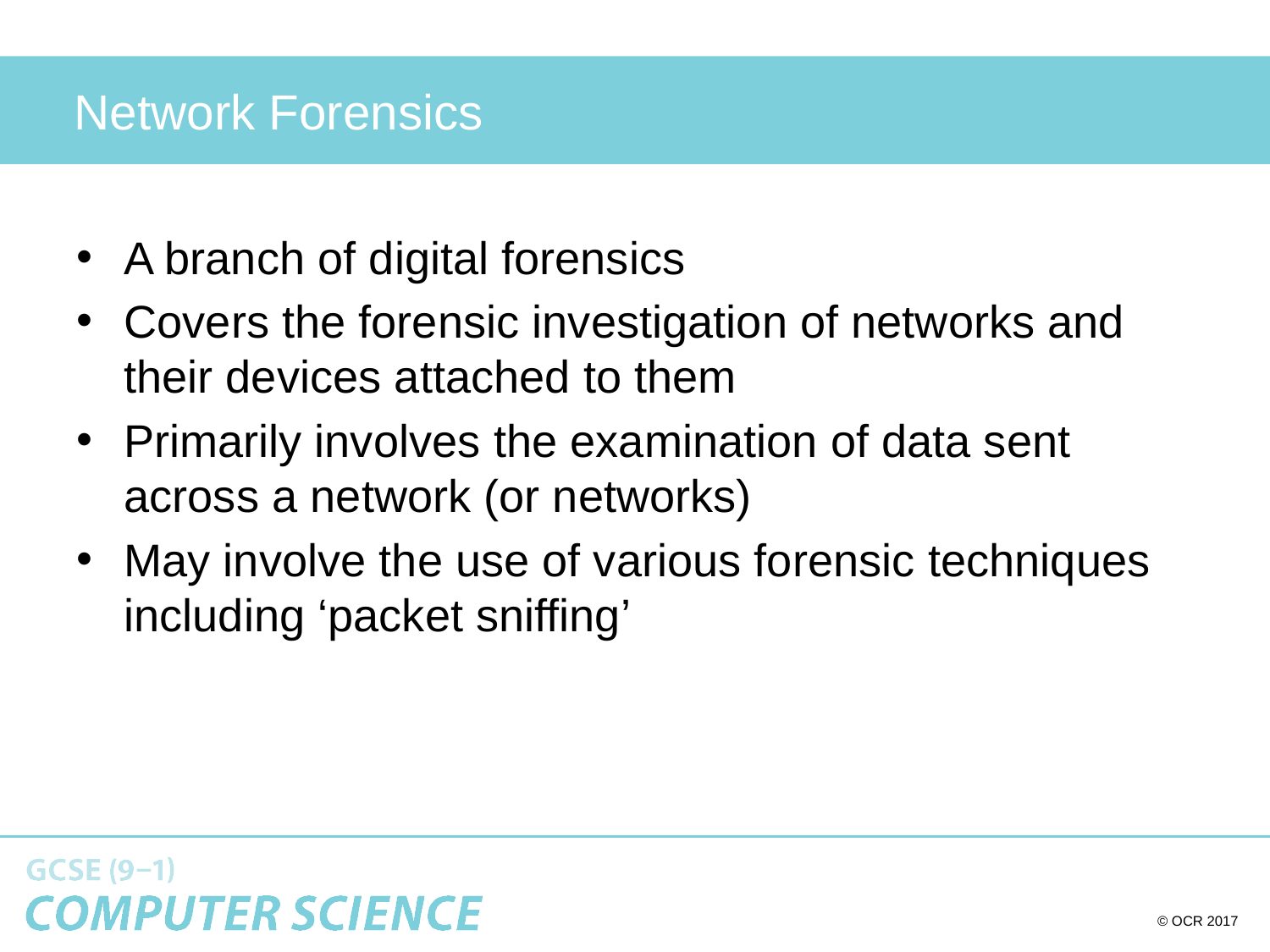

# Network Forensics
A branch of digital forensics
Covers the forensic investigation of networks and their devices attached to them
Primarily involves the examination of data sent across a network (or networks)
May involve the use of various forensic techniques including ‘packet sniffing’